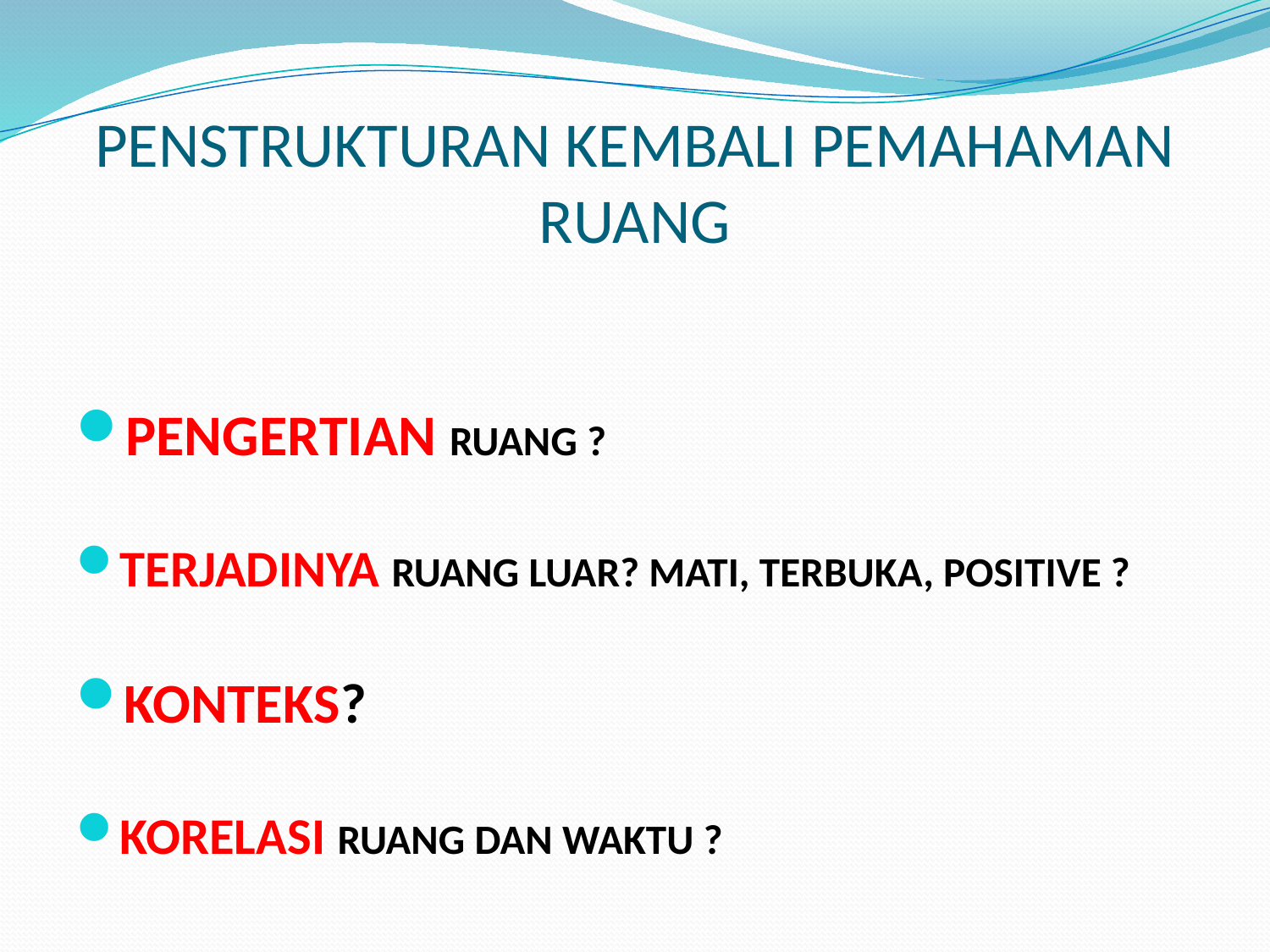

# PENSTRUKTURAN KEMBALI PEMAHAMAN RUANG
PENGERTIAN RUANG ?

TERJADINYA RUANG LUAR? MATI, TERBUKA, POSITIVE ?

KONTEKS?

KORELASI RUANG DAN WAKTU ?